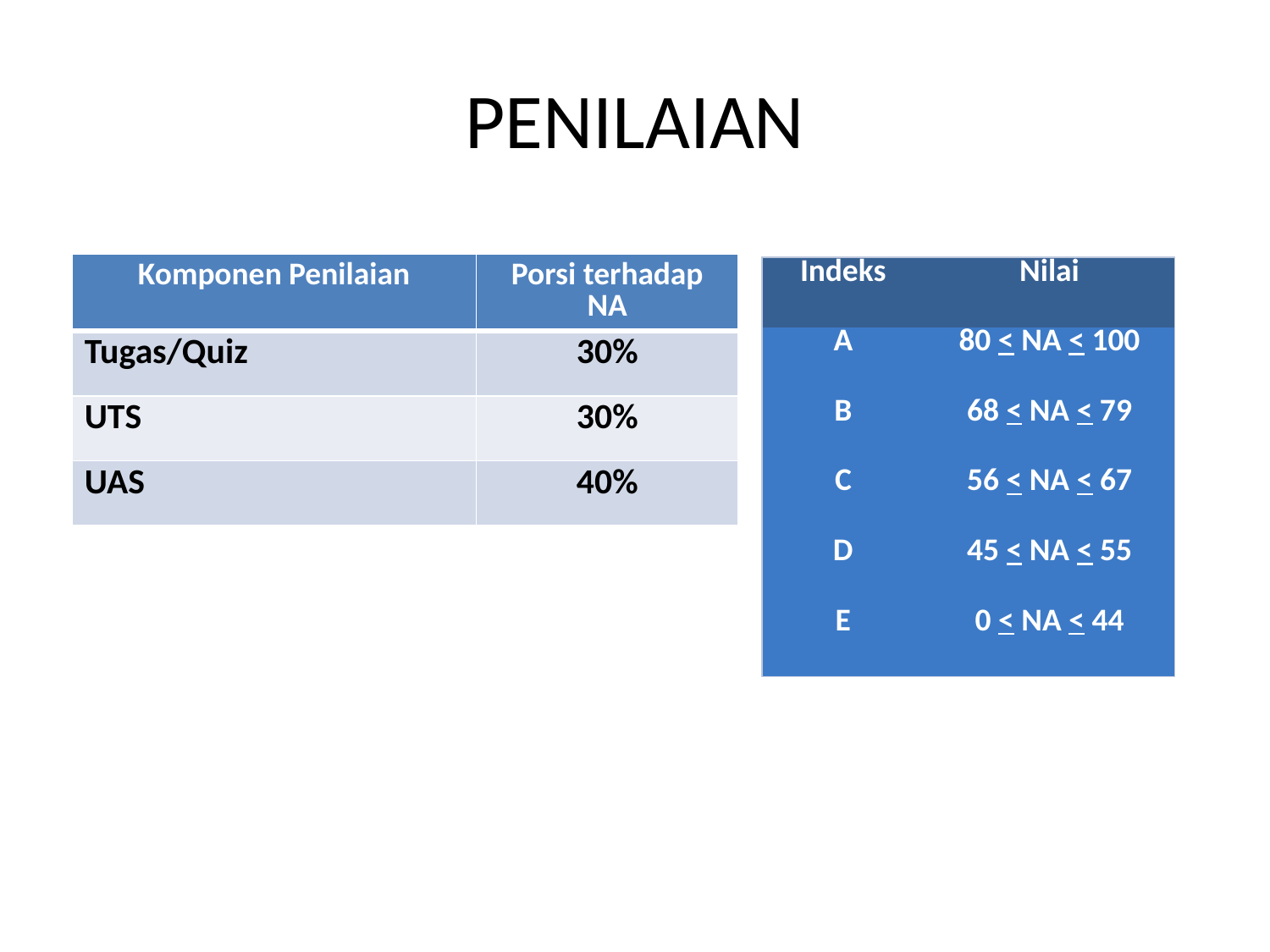

# PENILAIAN
| Komponen Penilaian | Porsi terhadap NA |
| --- | --- |
| Tugas/Quiz | 30% |
| UTS | 30% |
| UAS | 40% |
| Indeks | Nilai |
| --- | --- |
| A | 80 < NA < 100 |
| B | 68 < NA < 79 |
| C | 56 < NA < 67 |
| D | 45 < NA < 55 |
| E | 0 < NA < 44 |